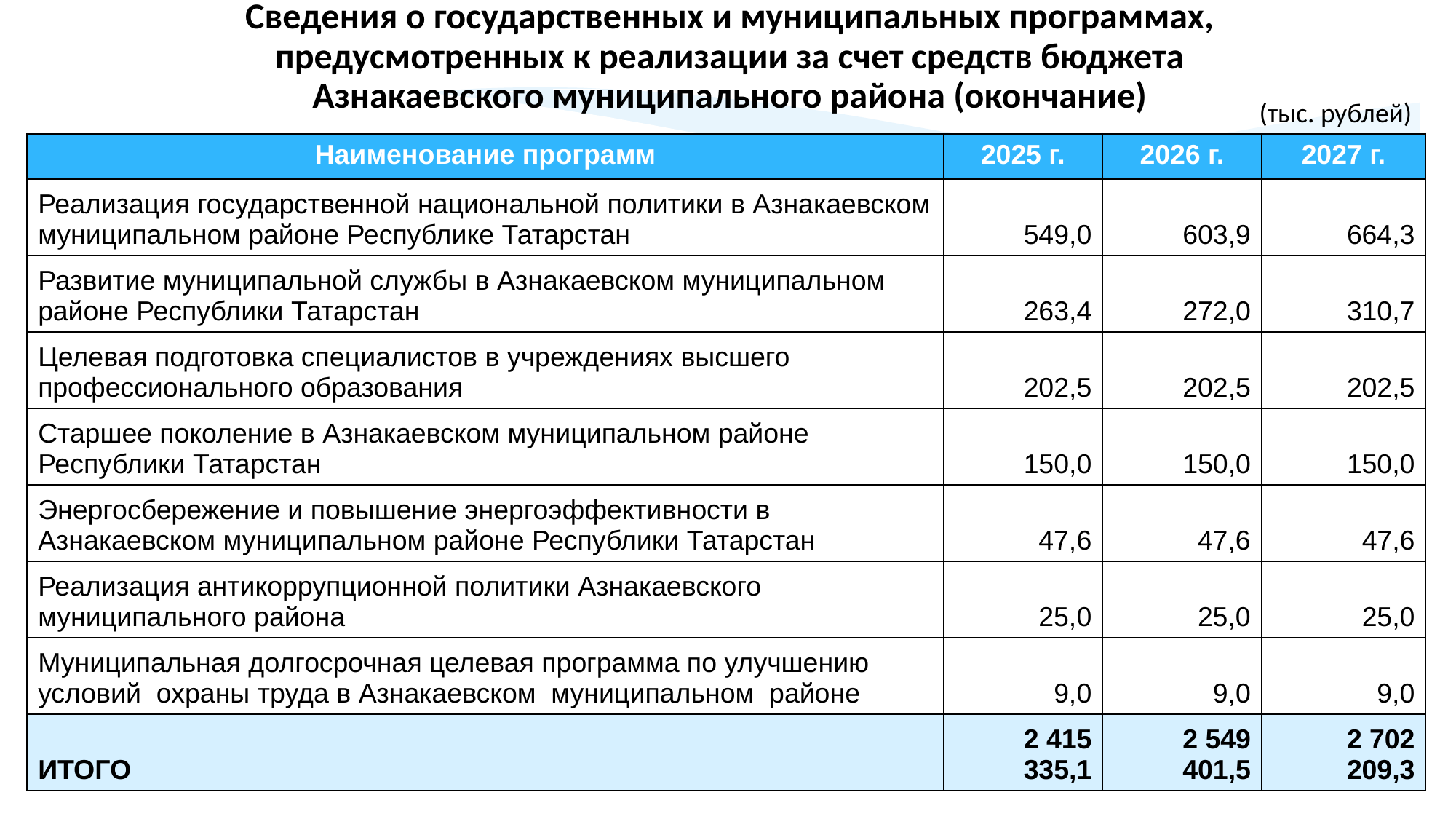

Сведения о государственных и муниципальных программах, предусмотренных к реализации за счет средств бюджета Азнакаевского муниципального района (окончание)
(тыс. рублей)
| Наименование программ | 2025 г. | 2026 г. | 2027 г. |
| --- | --- | --- | --- |
| Реализация государственной национальной политики в Азнакаевском муниципальном районе Республике Татарстан | 549,0 | 603,9 | 664,3 |
| Развитие муниципальной службы в Азнакаевском муниципальном районе Республики Татарстан | 263,4 | 272,0 | 310,7 |
| Целевая подготовка специалистов в учреждениях высшего профессионального образования | 202,5 | 202,5 | 202,5 |
| Старшее поколение в Азнакаевском муниципальном районе Республики Татарстан | 150,0 | 150,0 | 150,0 |
| Энергосбережение и повышение энергоэффективности в Азнакаевском муниципальном районе Республики Татарстан | 47,6 | 47,6 | 47,6 |
| Реализация антикоррупционной политики Азнакаевского муниципального района | 25,0 | 25,0 | 25,0 |
| Муниципальная долгосрочная целевая программа по улучшению условий охраны труда в Азнакаевском муниципальном районе | 9,0 | 9,0 | 9,0 |
| ИТОГО | 2 415 335,1 | 2 549 401,5 | 2 702 209,3 |